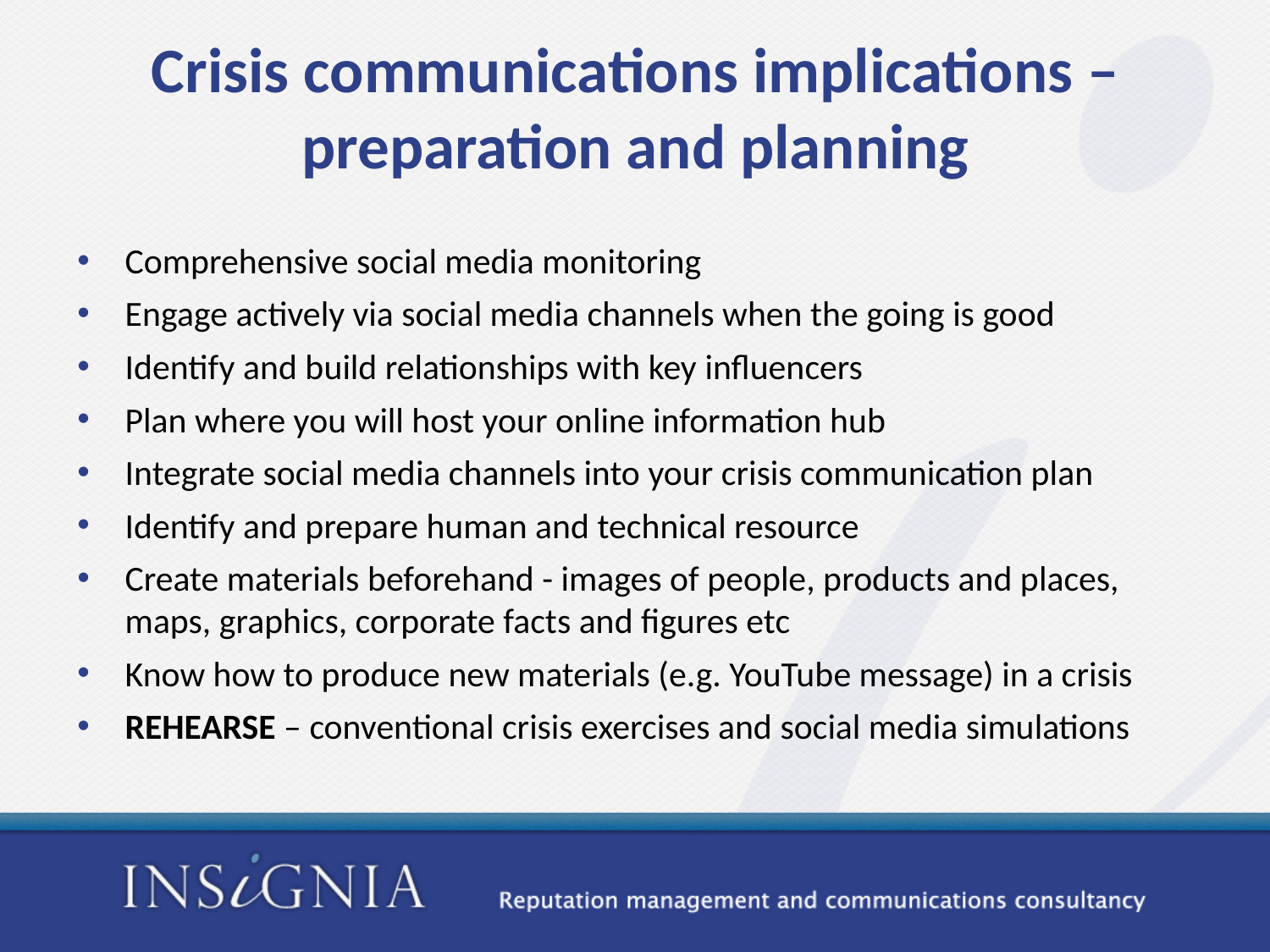

# Crisis communications implications – preparation and planning
Comprehensive social media monitoring
Engage actively via social media channels when the going is good
Identify and build relationships with key influencers
Plan where you will host your online information hub
Integrate social media channels into your crisis communication plan
Identify and prepare human and technical resource
Create materials beforehand - images of people, products and places, maps, graphics, corporate facts and figures etc
Know how to produce new materials (e.g. YouTube message) in a crisis
REHEARSE – conventional crisis exercises and social media simulations